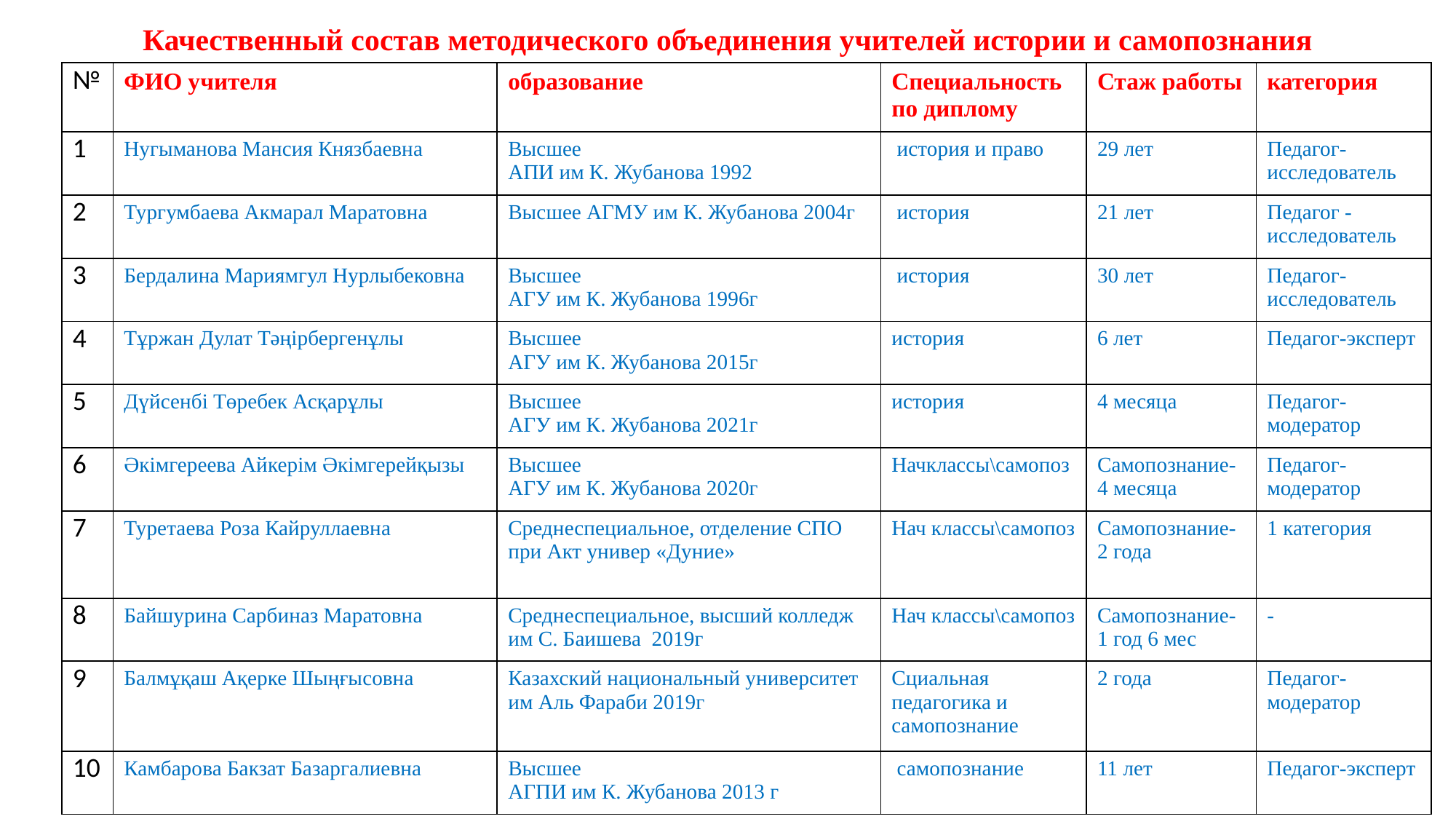

Качественный состав методического объединения учителей истории и самопознания
| № | ФИО учителя | образование | Специальность по диплому | Стаж работы | категория |
| --- | --- | --- | --- | --- | --- |
| 1 | Нугыманова Мансия Князбаевна | Высшее АПИ им К. Жубанова 1992 | история и право | 29 лет | Педагог-исследователь |
| 2 | Тургумбаева Акмарал Маратовна | Высшее АГМУ им К. Жубанова 2004г | история | 21 лет | Педагог -исследователь |
| 3 | Бердалина Мариямгул Нурлыбековна | Высшее АГУ им К. Жубанова 1996г | история | 30 лет | Педагог-исследователь |
| 4 | Тұржан Дулат Тәңірбергенұлы | Высшее АГУ им К. Жубанова 2015г | история | 6 лет | Педагог-эксперт |
| 5 | Дүйсенбі Төребек Асқарұлы | Высшее АГУ им К. Жубанова 2021г | история | 4 месяца | Педагог-модератор |
| 6 | Әкімгереева Айкерім Әкімгерейқызы | Высшее АГУ им К. Жубанова 2020г | Начклассы\самопоз | Самопознание-4 месяца | Педагог-модератор |
| 7 | Туретаева Роза Кайруллаевна | Среднеспециальное, отделение СПО при Акт универ «Дуние» | Нач классы\самопоз | Самопознание-2 года | 1 категория |
| 8 | Байшурина Сарбиназ Маратовна | Среднеспециальное, высший колледж им С. Баишева 2019г | Нач классы\самопоз | Самопознание-1 год 6 мес | - |
| 9 | Балмұқаш Ақерке Шыңғысовна | Казахский национальный университет им Аль Фараби 2019г | Сциальная педагогика и самопознание | 2 года | Педагог-модератор |
| 10 | Камбарова Бакзат Базаргалиевна | Высшее АГПИ им К. Жубанова 2013 г | самопознание | 11 лет | Педагог-эксперт |